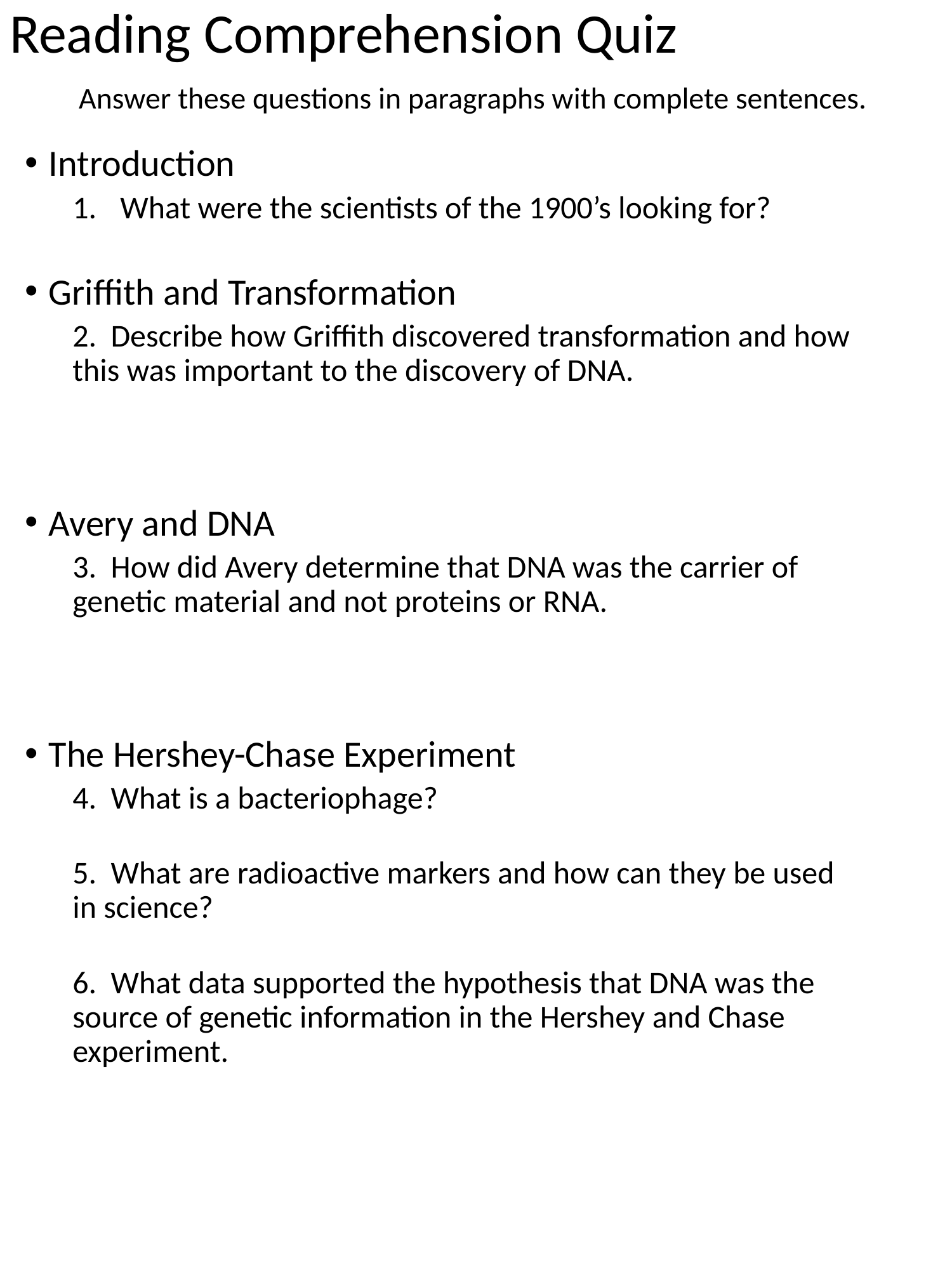

# Reading Comprehension Quiz
Answer these questions in paragraphs with complete sentences.
Introduction
What were the scientists of the 1900’s looking for?
Griffith and Transformation
2.  Describe how Griffith discovered transformation and how this was important to the discovery of DNA.
Avery and DNA
3.  How did Avery determine that DNA was the carrier of genetic material and not proteins or RNA.
The Hershey-Chase Experiment
4.  What is a bacteriophage?
5.  What are radioactive markers and how can they be used in science?
6.  What data supported the hypothesis that DNA was the source of genetic information in the Hershey and Chase experiment.